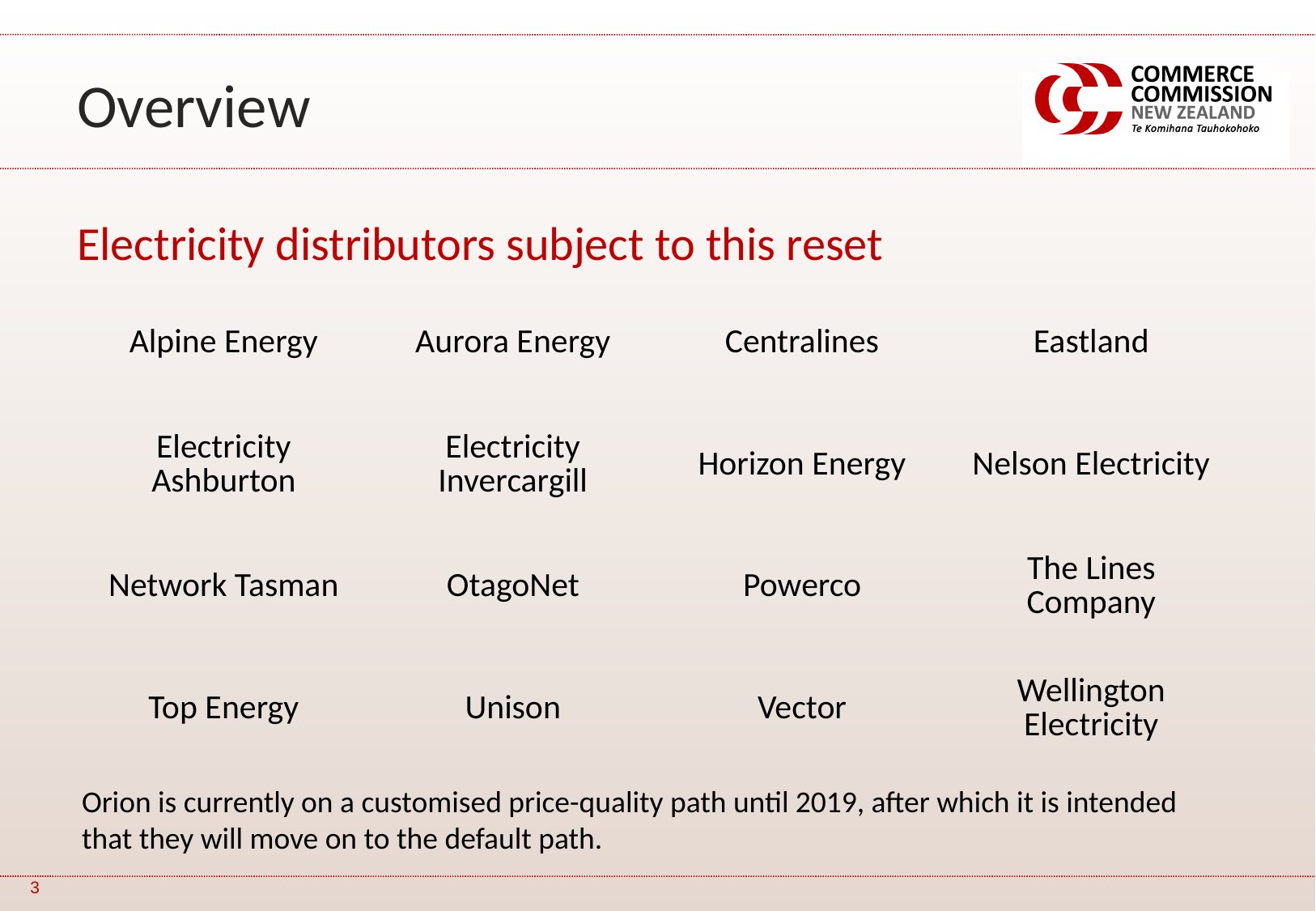

Overview
Electricity distributors subject to this reset

| Alpine Energy | Aurora Energy | Centralines | Eastland |
| --- | --- | --- | --- |
| Electricity Ashburton | Electricity Invercargill | Horizon Energy | Nelson Electricity |
| Network Tasman | OtagoNet | Powerco | The Lines Company |
| Top Energy | Unison | Vector | Wellington Electricity |
Orion is currently on a customised price-quality path until 2019, after which it is intended that they will move on to the default path.
3